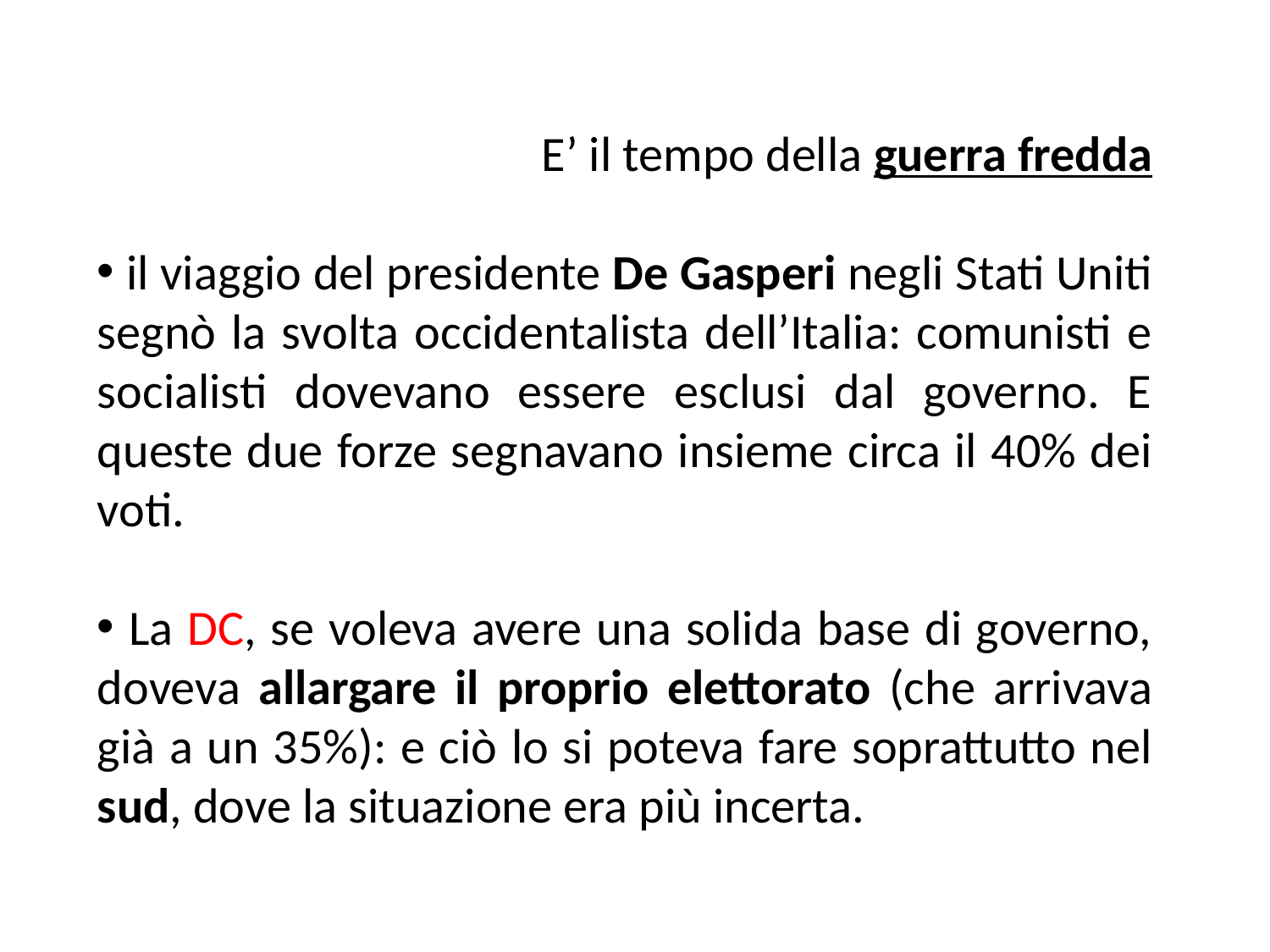

E’ il tempo della guerra fredda

 il viaggio del presidente De Gasperi negli Stati Uniti segnò la svolta occidentalista dell’Italia: comunisti e socialisti dovevano essere esclusi dal governo. E queste due forze segnavano insieme circa il 40% dei voti.

 La DC, se voleva avere una solida base di governo, doveva allargare il proprio elettorato (che arrivava già a un 35%): e ciò lo si poteva fare soprattutto nel sud, dove la situazione era più incerta.